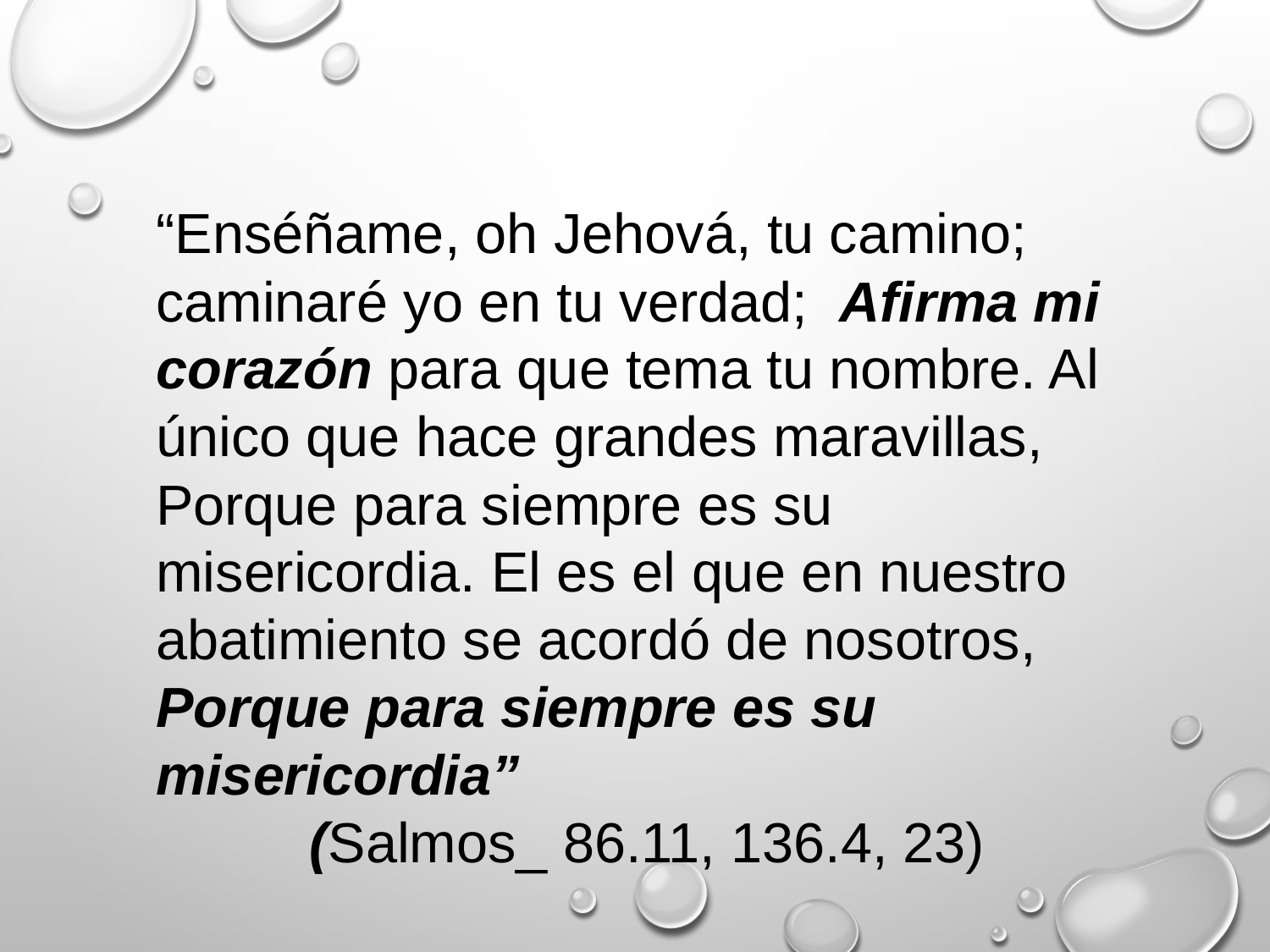

“Enséñame, oh Jehová, tu camino; caminaré yo en tu verdad;  Afirma mi corazón para que tema tu nombre. Al único que hace grandes maravillas, Porque para siempre es su misericordia. El es el que en nuestro abatimiento se acordó de nosotros, Porque para siempre es su misericordia”
(Salmos_ 86.11, 136.4, 23)